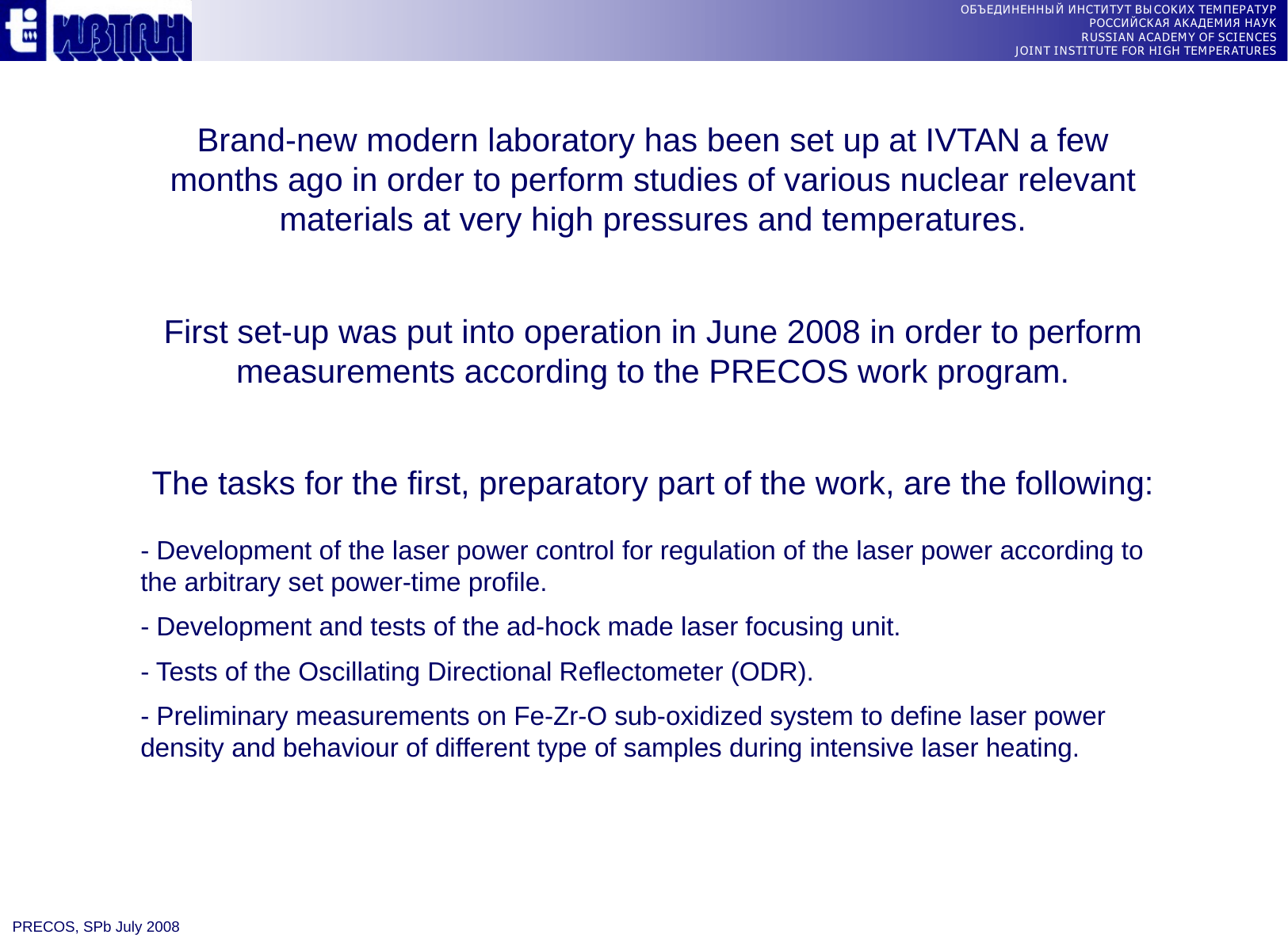

Brand-new modern laboratory has been set up at IVTAN a few months ago in order to perform studies of various nuclear relevant materials at very high pressures and temperatures.

First set-up was put into operation in June 2008 in order to perform measurements according to the PRECOS work program.

The tasks for the first, preparatory part of the work, are the following:
- Development of the laser power control for regulation of the laser power according to the arbitrary set power-time profile.
- Development and tests of the ad-hock made laser focusing unit.
- Tests of the Oscillating Directional Reflectometer (ODR).
- Preliminary measurements on Fe-Zr-O sub-oxidized system to define laser power density and behaviour of different type of samples during intensive laser heating.